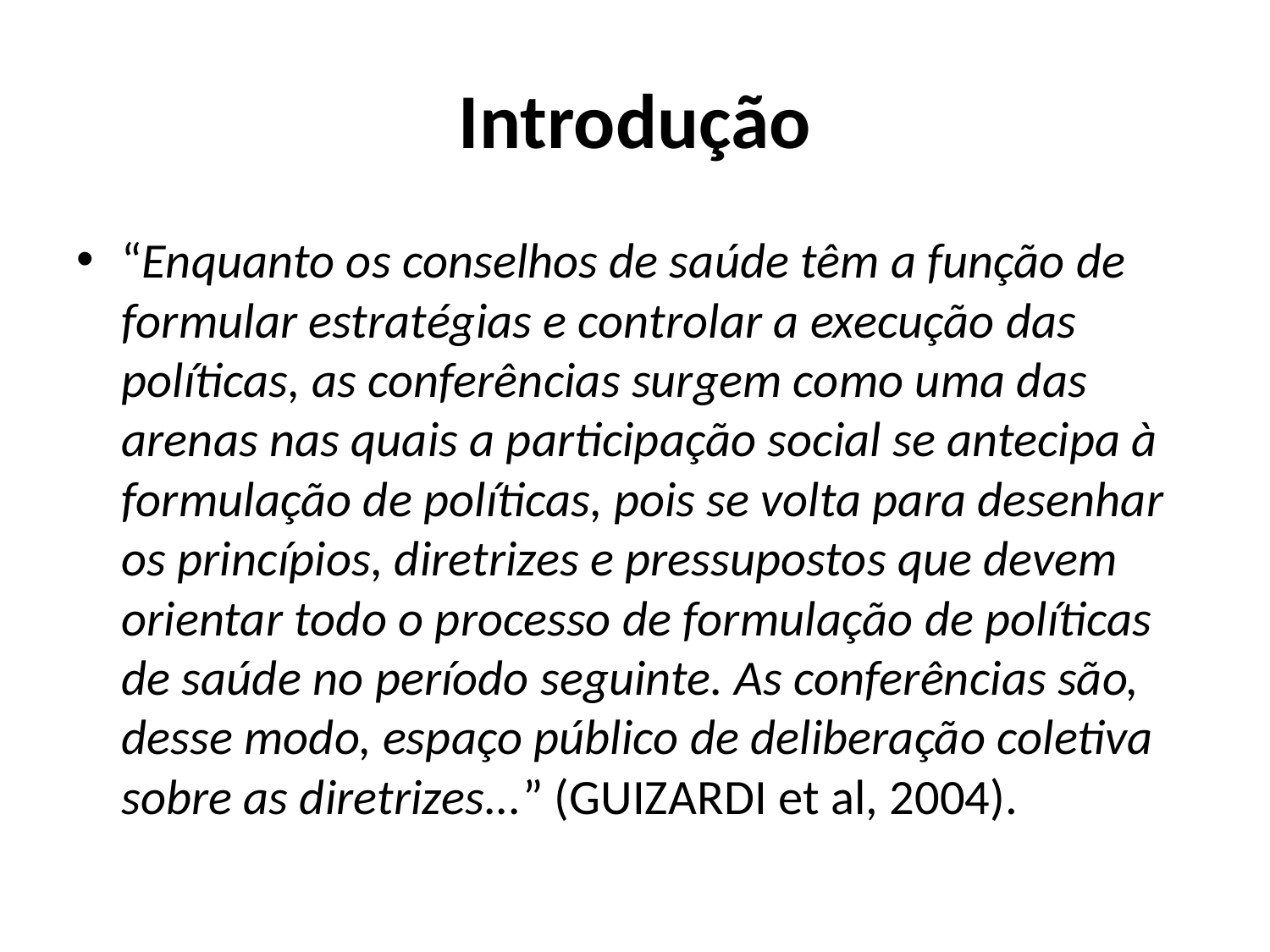

# Introdução
“Enquanto os conselhos de saúde têm a função de formular estratégias e controlar a execução das políticas, as conferências surgem como uma das arenas nas quais a participação social se antecipa à formulação de políticas, pois se volta para desenhar os princípios, diretrizes e pressupostos que devem orientar todo o processo de formulação de políticas de saúde no período seguinte. As conferências são, desse modo, espaço público de deliberação coletiva sobre as diretrizes...” (GUIZARDI et al, 2004).